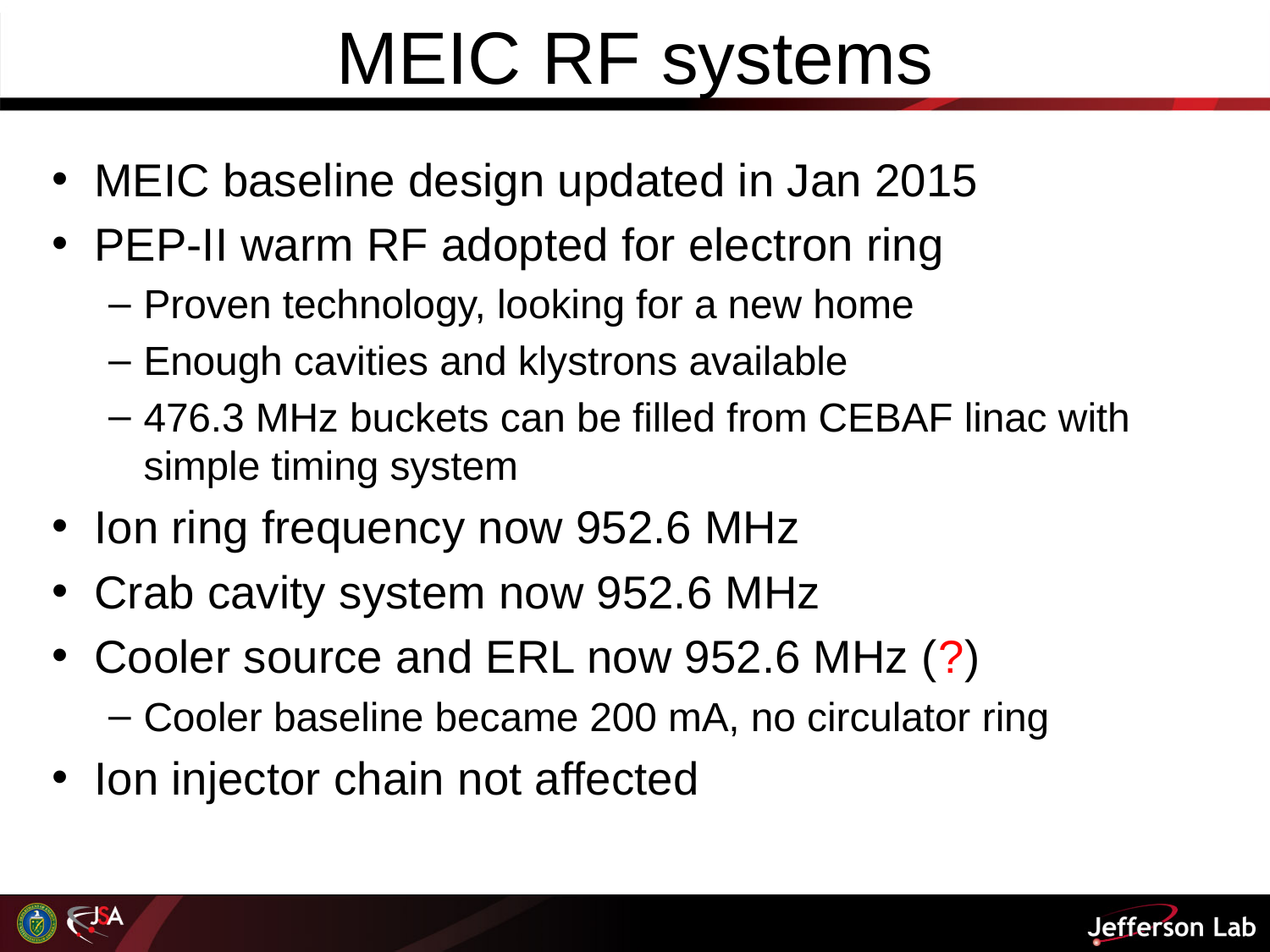

# MEIC RF systems
MEIC baseline design updated in Jan 2015
PEP-II warm RF adopted for electron ring
Proven technology, looking for a new home
Enough cavities and klystrons available
476.3 MHz buckets can be filled from CEBAF linac with simple timing system
Ion ring frequency now 952.6 MHz
Crab cavity system now 952.6 MHz
Cooler source and ERL now 952.6 MHz (?)
Cooler baseline became 200 mA, no circulator ring
Ion injector chain not affected